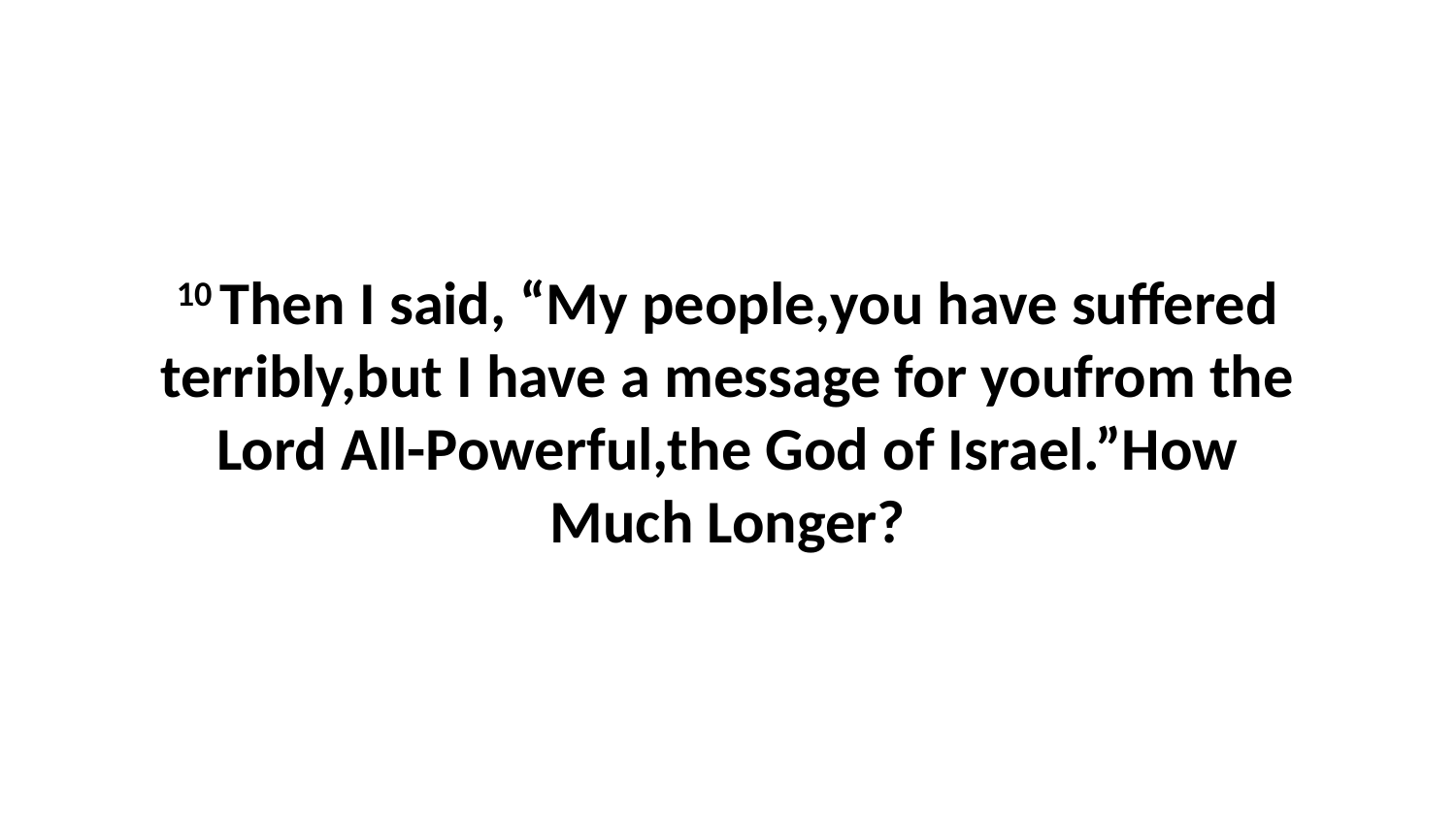

10 Then I said, “My people,you have suffered terribly,but I have a message for youfrom the Lord All-Powerful,the God of Israel.”How Much Longer?